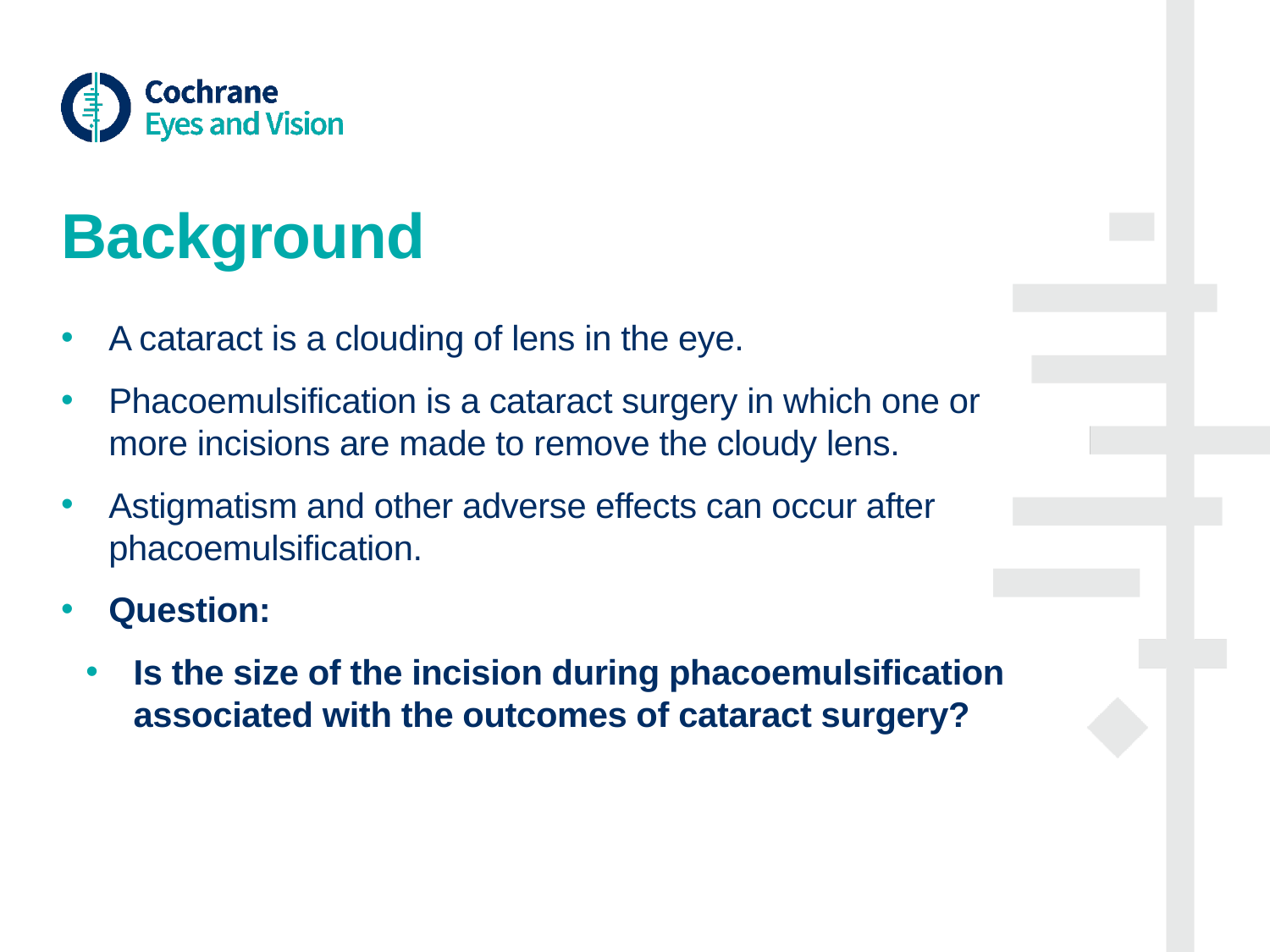

# Background
A cataract is a clouding of lens in the eye.
Phacoemulsification is a cataract surgery in which one or more incisions are made to remove the cloudy lens.
Astigmatism and other adverse effects can occur after phacoemulsification.
Question:
Is the size of the incision during phacoemulsification associated with the outcomes of cataract surgery?